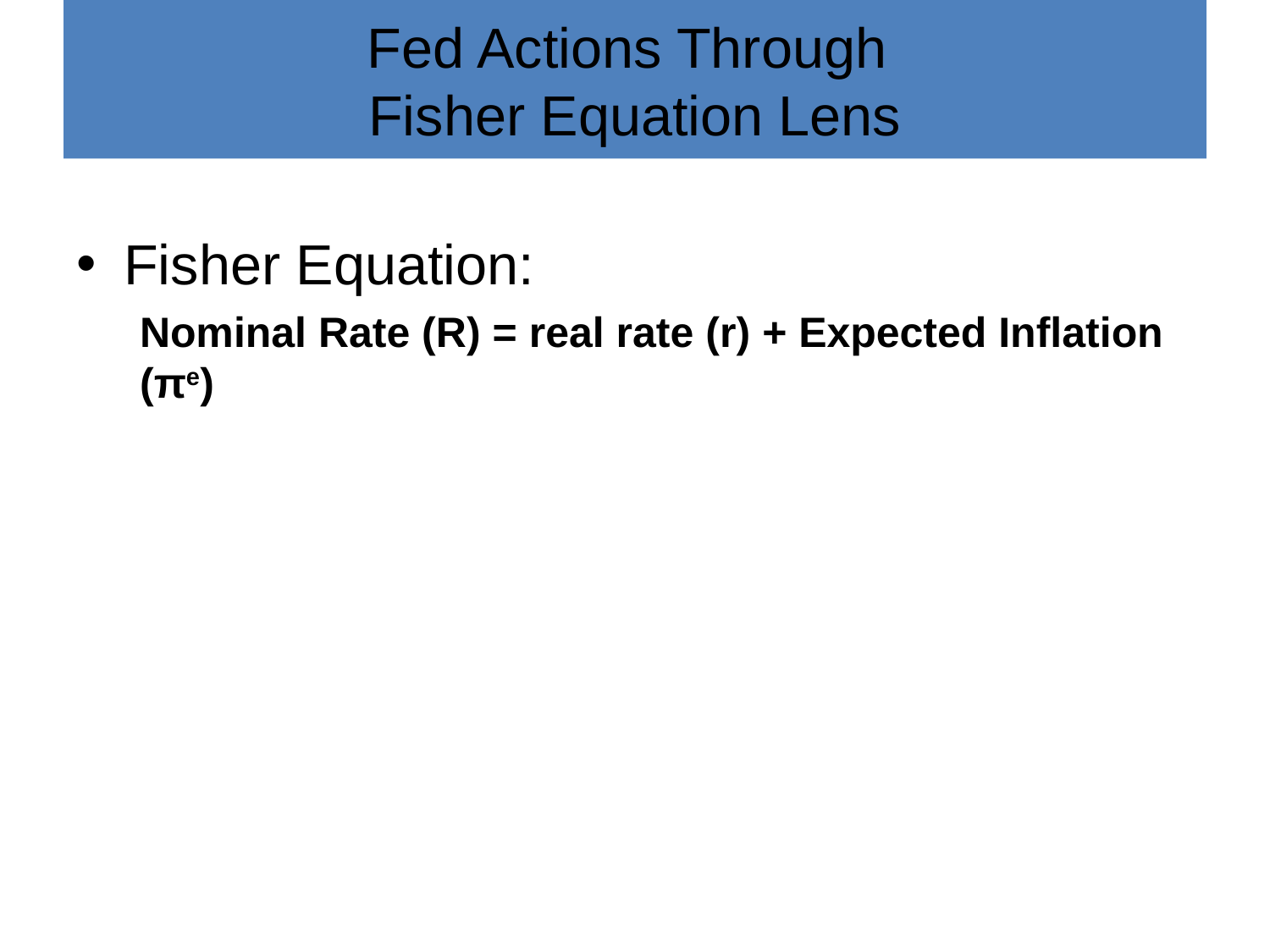

# Fed Actions Through Fisher Equation Lens
Fisher Equation:
Nominal Rate (R) = real rate (r) + Expected Inflation (πe)